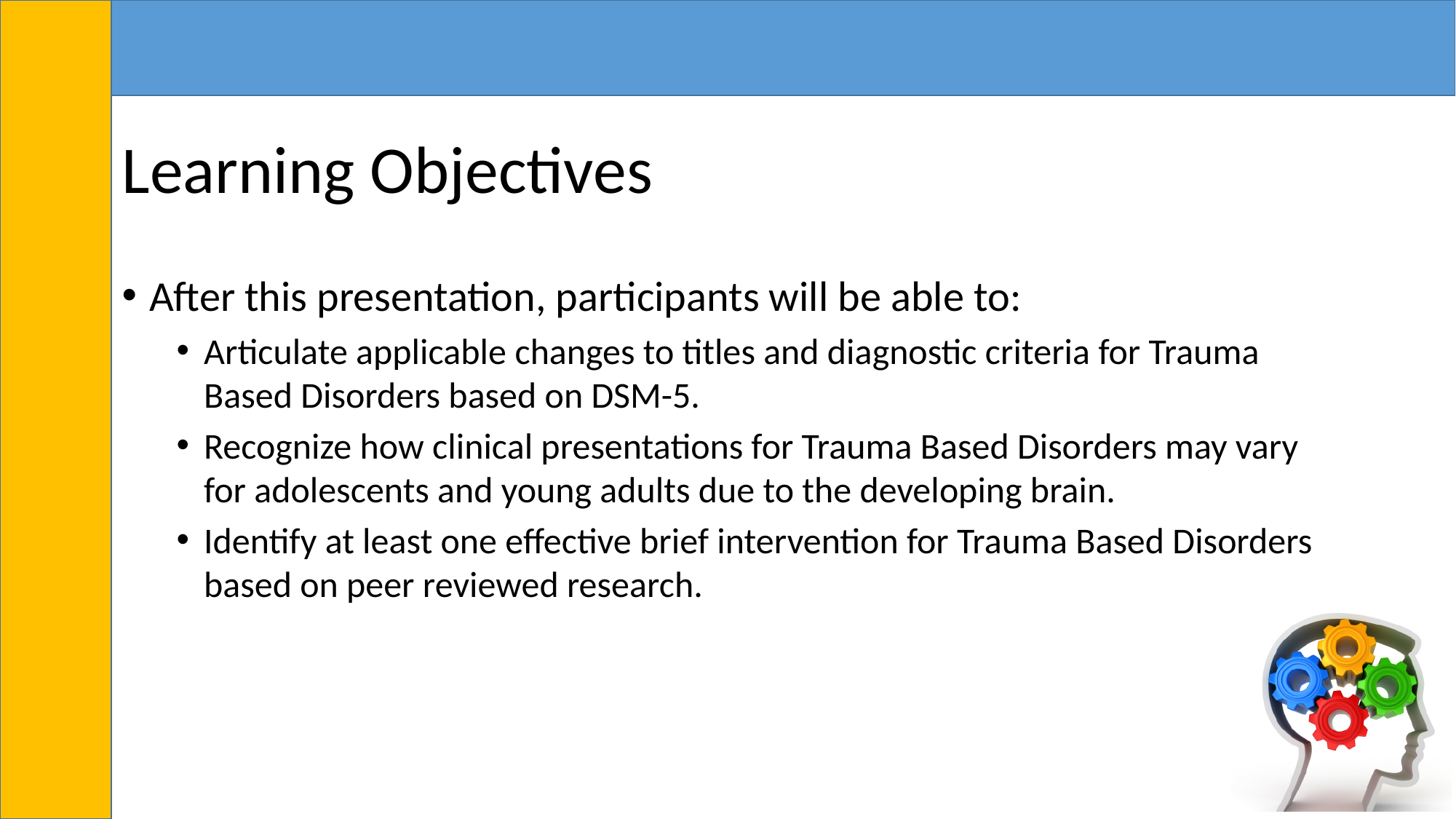

# Learning Objectives
After this presentation, participants will be able to:
Articulate applicable changes to titles and diagnostic criteria for Trauma Based Disorders based on DSM-5.
Recognize how clinical presentations for Trauma Based Disorders may vary for adolescents and young adults due to the developing brain.
Identify at least one effective brief intervention for Trauma Based Disorders based on peer reviewed research.